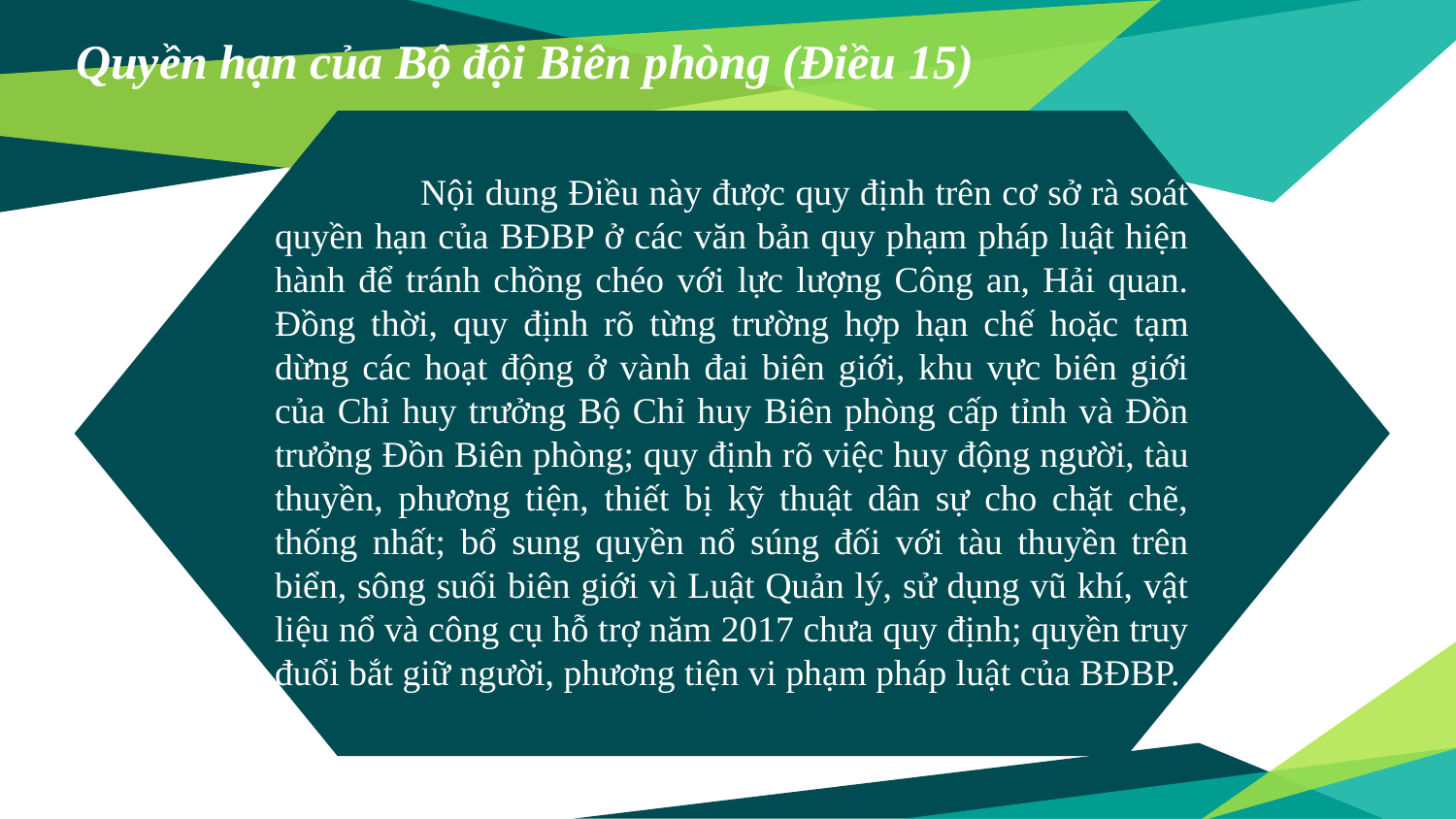

# Quyền hạn của Bộ đội Biên phòng (Điều 15)

	Nội dung Điều này được quy định trên cơ sở rà soát quyền hạn của BĐBP ở các văn bản quy phạm pháp luật hiện hành để tránh chồng chéo với lực lượng Công an, Hải quan. Đồng thời, quy định rõ từng trường hợp hạn chế hoặc tạm dừng các hoạt động ở vành đai biên giới, khu vực biên giới của Chỉ huy trưởng Bộ Chỉ huy Biên phòng cấp tỉnh và Đồn trưởng Đồn Biên phòng; quy định rõ việc huy động người, tàu thuyền, phương tiện, thiết bị kỹ thuật dân sự cho chặt chẽ, thống nhất; bổ sung quyền nổ súng đối với tàu thuyền trên biển, sông suối biên giới vì Luật Quản lý, sử dụng vũ khí, vật liệu nổ và công cụ hỗ trợ năm 2017 chưa quy định; quyền truy đuổi bắt giữ người, phương tiện vi phạm pháp luật của BĐBP.